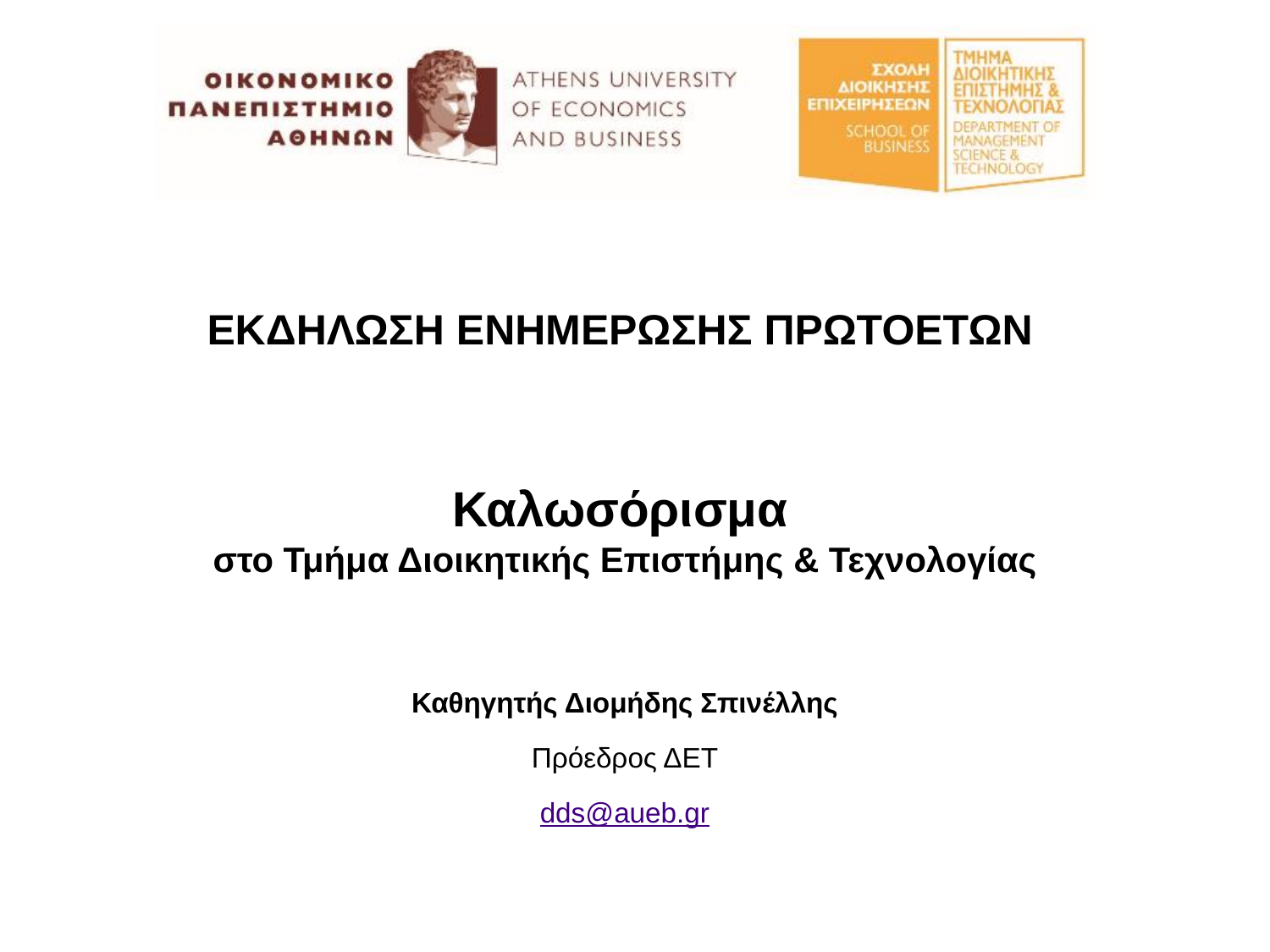

ΕΚΔΗΛΩΣΗ ΕΝΗΜΕΡΩΣΗΣ ΠΡΩΤΟΕΤΩΝ
Καλωσόρισμα
στο Τμήμα Διοικητικής Επιστήμης & Τεχνολογίας

Καθηγητής Διομήδης Σπινέλλης
Πρόεδρος ΔΕΤ
dds@aueb.gr